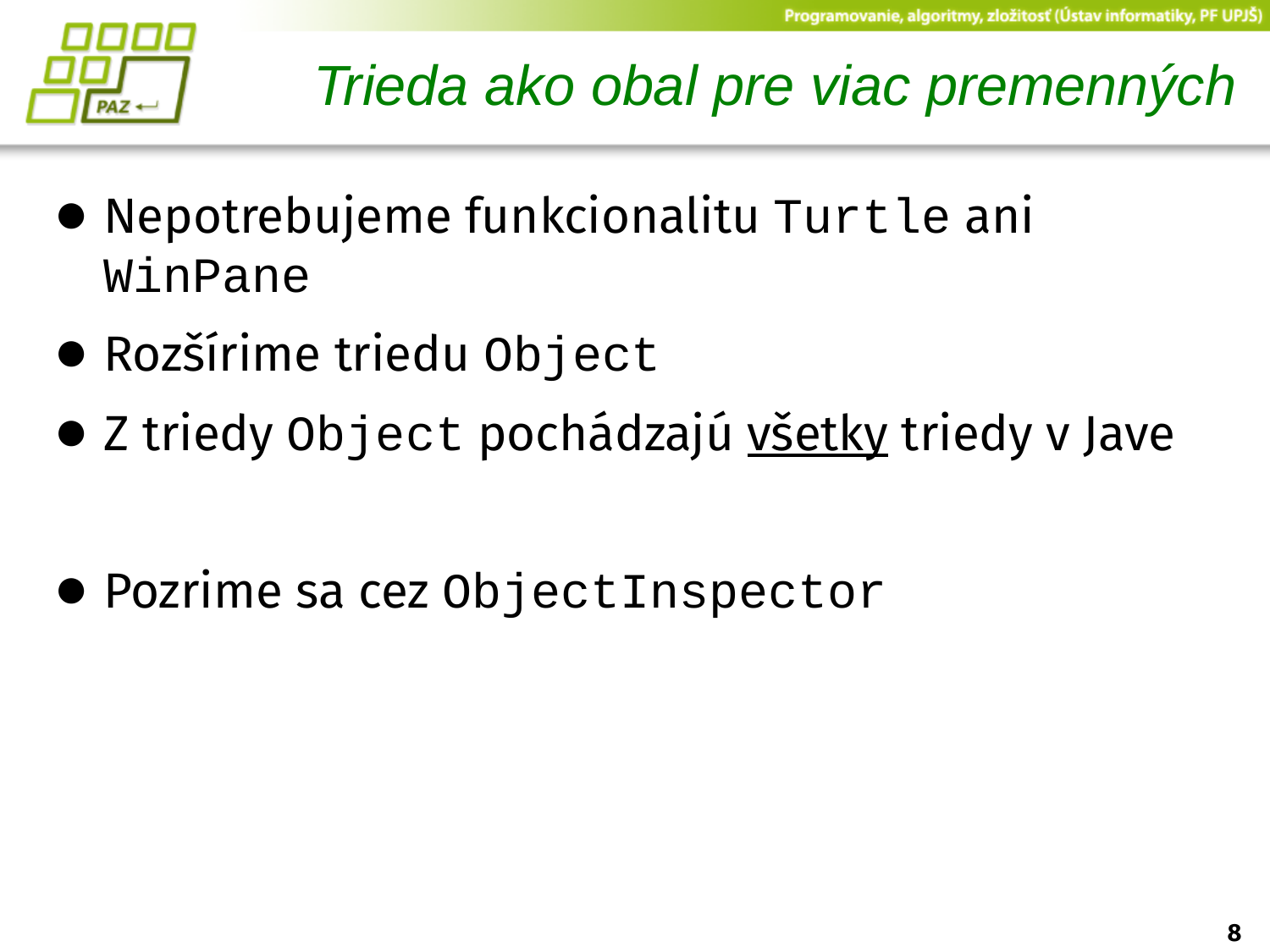

# Trieda ako obal pre viac premenných
Nepotrebujeme funkcionalitu Turtle ani WinPane
Rozšírime triedu Object
Z triedy Object pochádzajú všetky triedy v Jave

Pozrime sa cez ObjectInspector